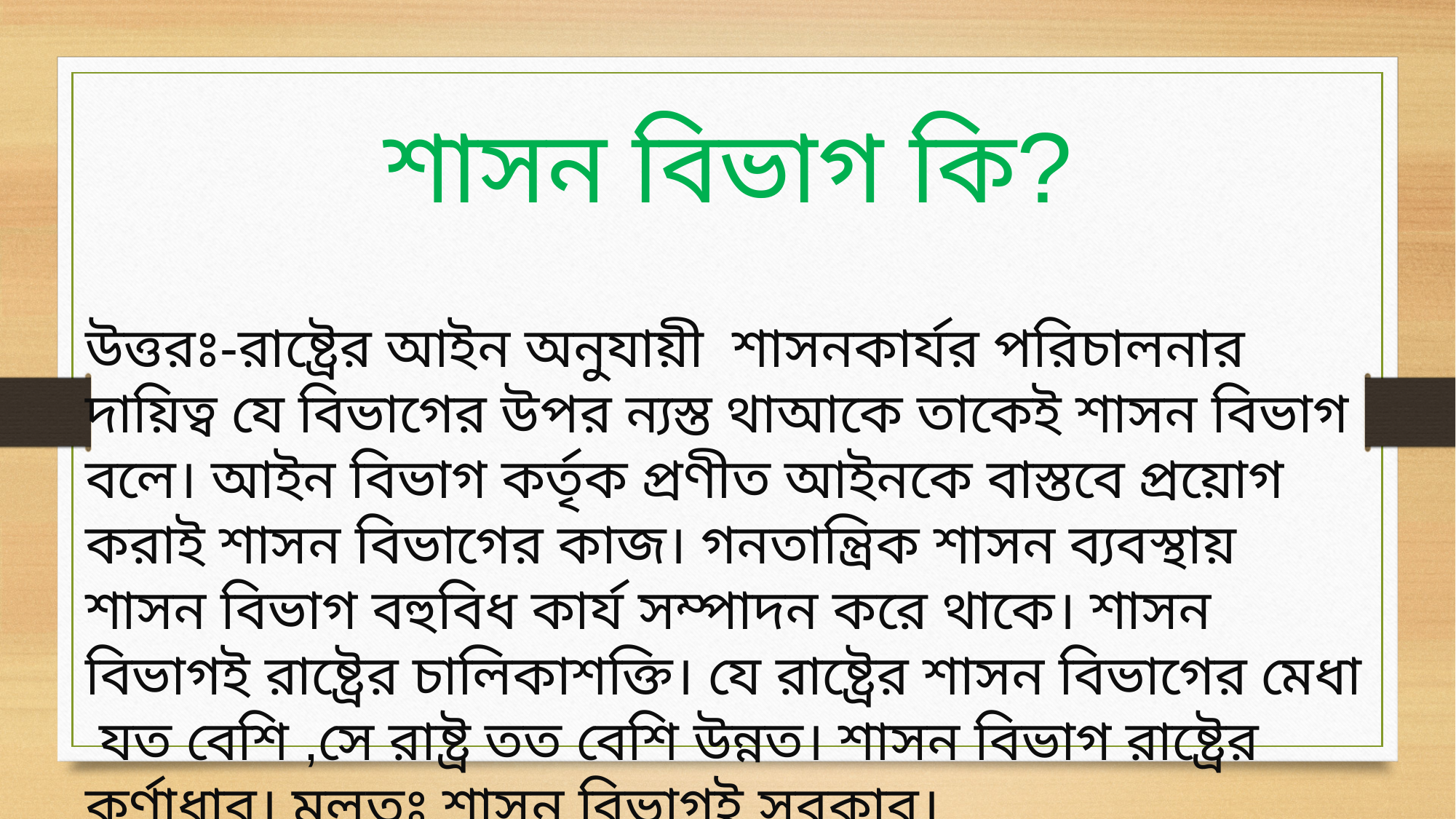

শাসন বিভাগ কি?
উত্তরঃ-রাষ্ট্রের আইন অনুযায়ী  শাসনকার্যর পরিচালনার দায়িত্ব যে বিভাগের উপর ন্যস্ত থাআকে তাকেই শাসন বিভাগ বলে। আইন বিভাগ কর্তৃক প্রণীত আইনকে বাস্তবে প্রয়োগ করাই শাসন বিভাগের কাজ। গনতান্ত্রিক শাসন ব্যবস্থায় শাসন বিভাগ বহুবিধ কার্য সম্পাদন করে থাকে। শাসন বিভাগই রাষ্ট্রের চালিকাশক্তি। যে রাষ্ট্রের শাসন বিভাগের মেধা  যত বেশি ,সে রাষ্ট্র তত বেশি উন্নত। শাসন বিভাগ রাষ্ট্রের কর্ণাধার। মূলতঃ শাসন বিভাগই সরকার।